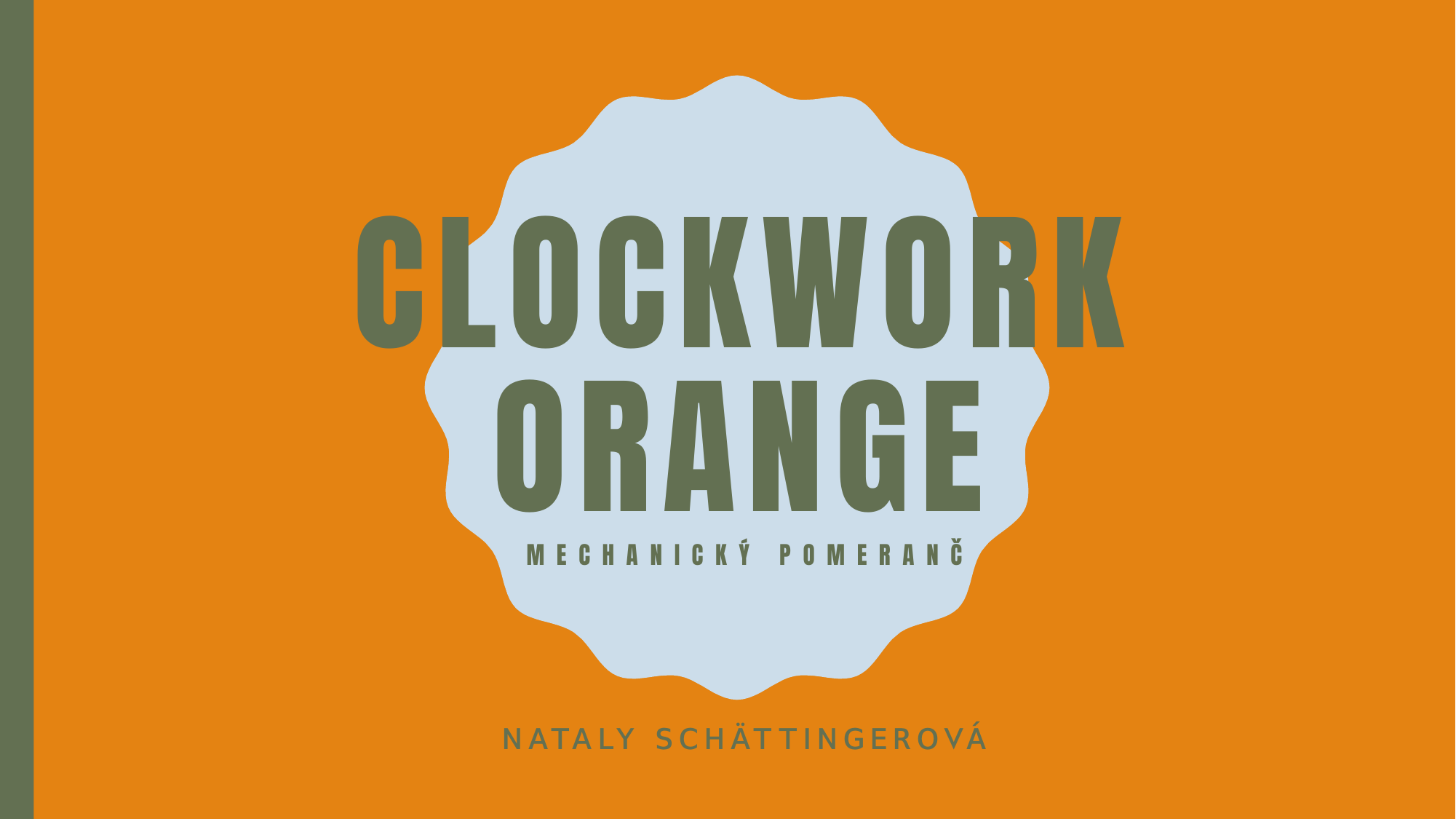

# Clockwork orange mechanický pomeranč
Nataly schättingerová